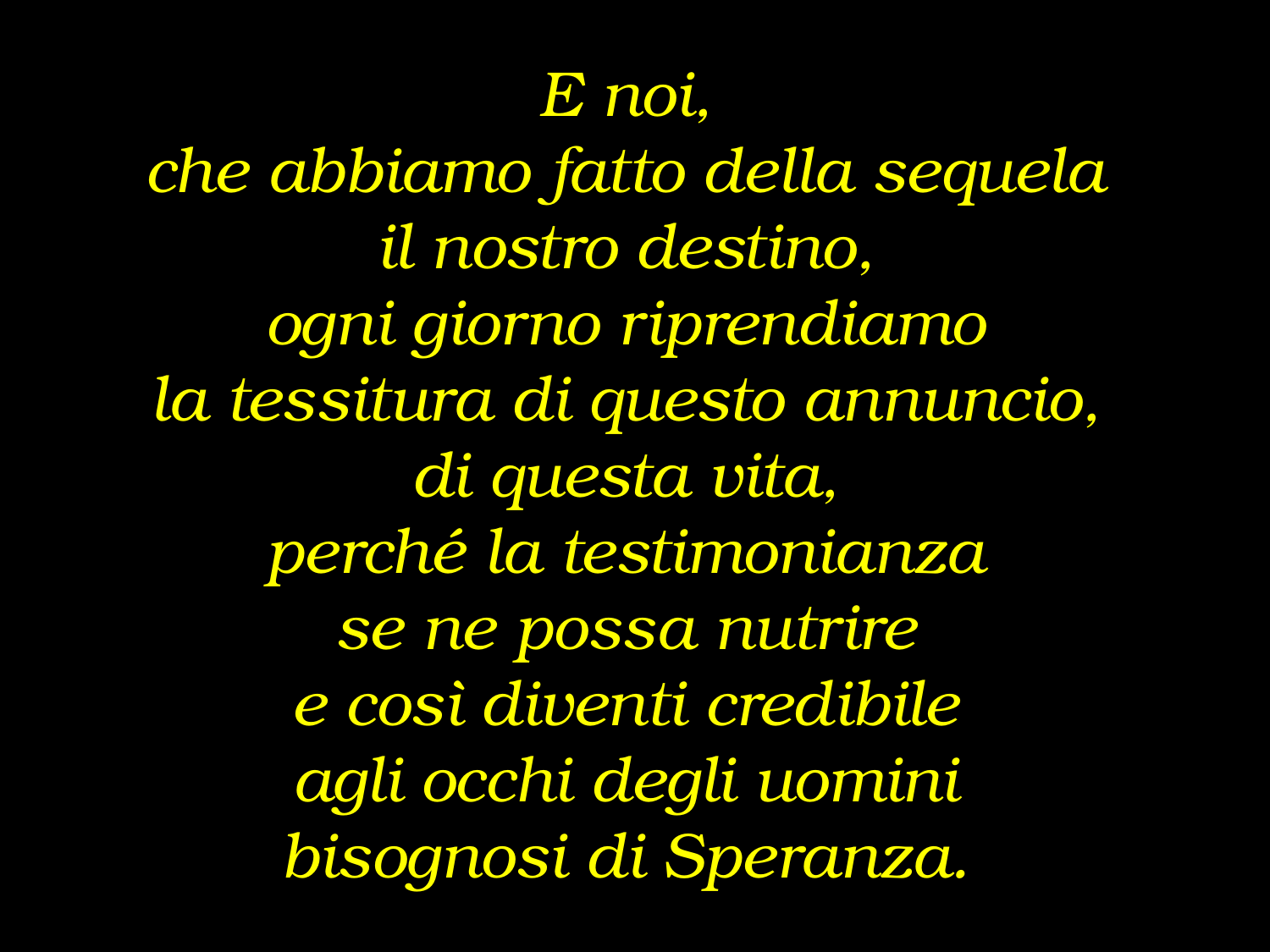

E noi,
che abbiamo fatto della sequela
il nostro destino,
ogni giorno riprendiamo
la tessitura di questo annuncio,
di questa vita,
perché la testimonianza
se ne possa nutrire
e così diventi credibile
agli occhi degli uomini
bisognosi di Speranza.